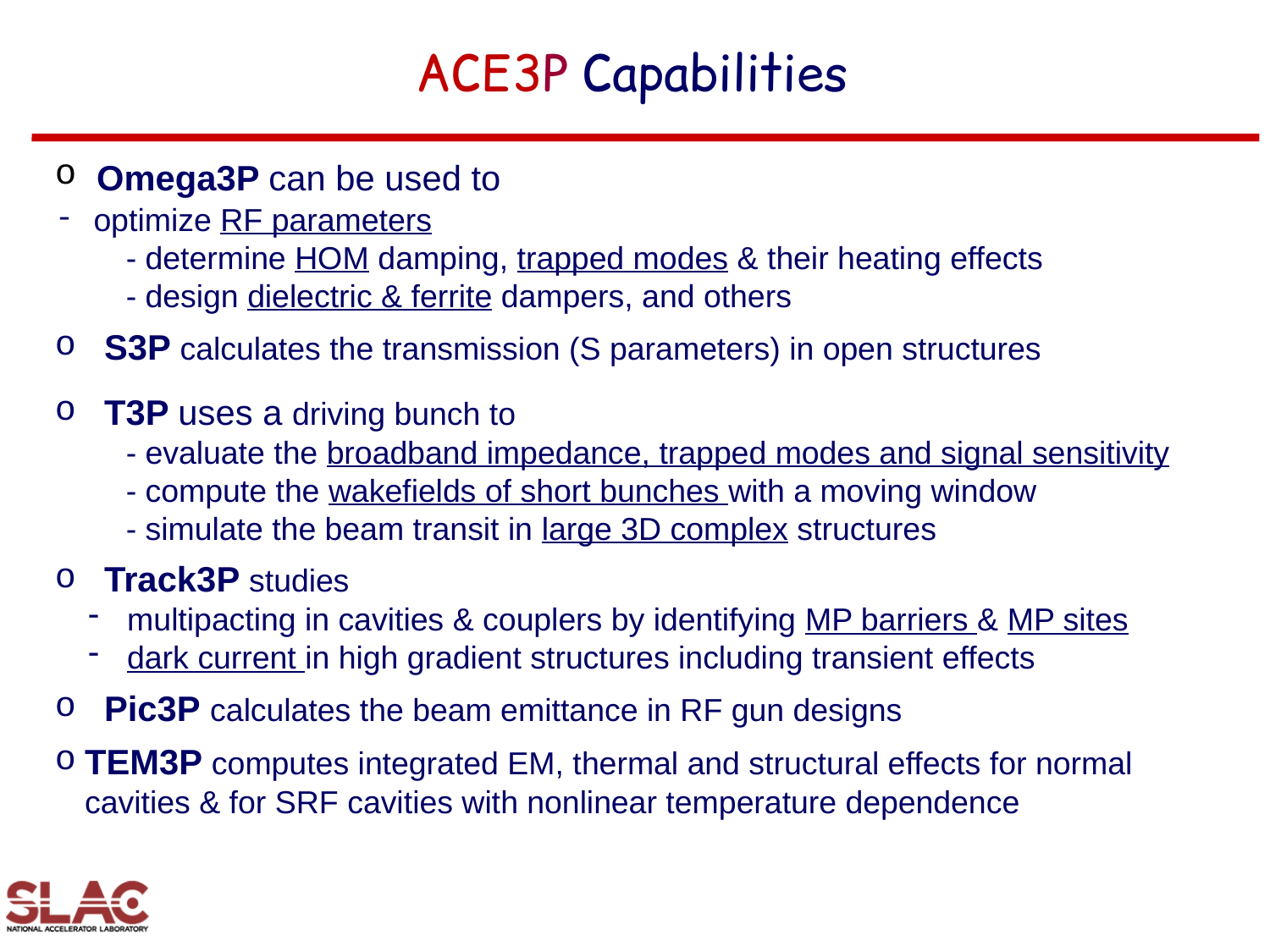

ACE3P Capabilities
 Omega3P can be used to
 optimize RF parameters
        - determine HOM damping, trapped modes & their heating effects
        - design dielectric & ferrite dampers, and others
  S3P calculates the transmission (S parameters) in open structures

  T3P uses a driving bunch to
        - evaluate the broadband impedance, trapped modes and signal sensitivity
        - compute the wakefields of short bunches with a moving window
        - simulate the beam transit in large 3D complex structures
  Track3P studies
 multipacting in cavities & couplers by identifying MP barriers & MP sites
 dark current in high gradient structures including transient effects
  Pic3P calculates the beam emittance in RF gun designs
TEM3P computes integrated EM, thermal and structural effects for normal cavities & for SRF cavities with nonlinear temperature dependence